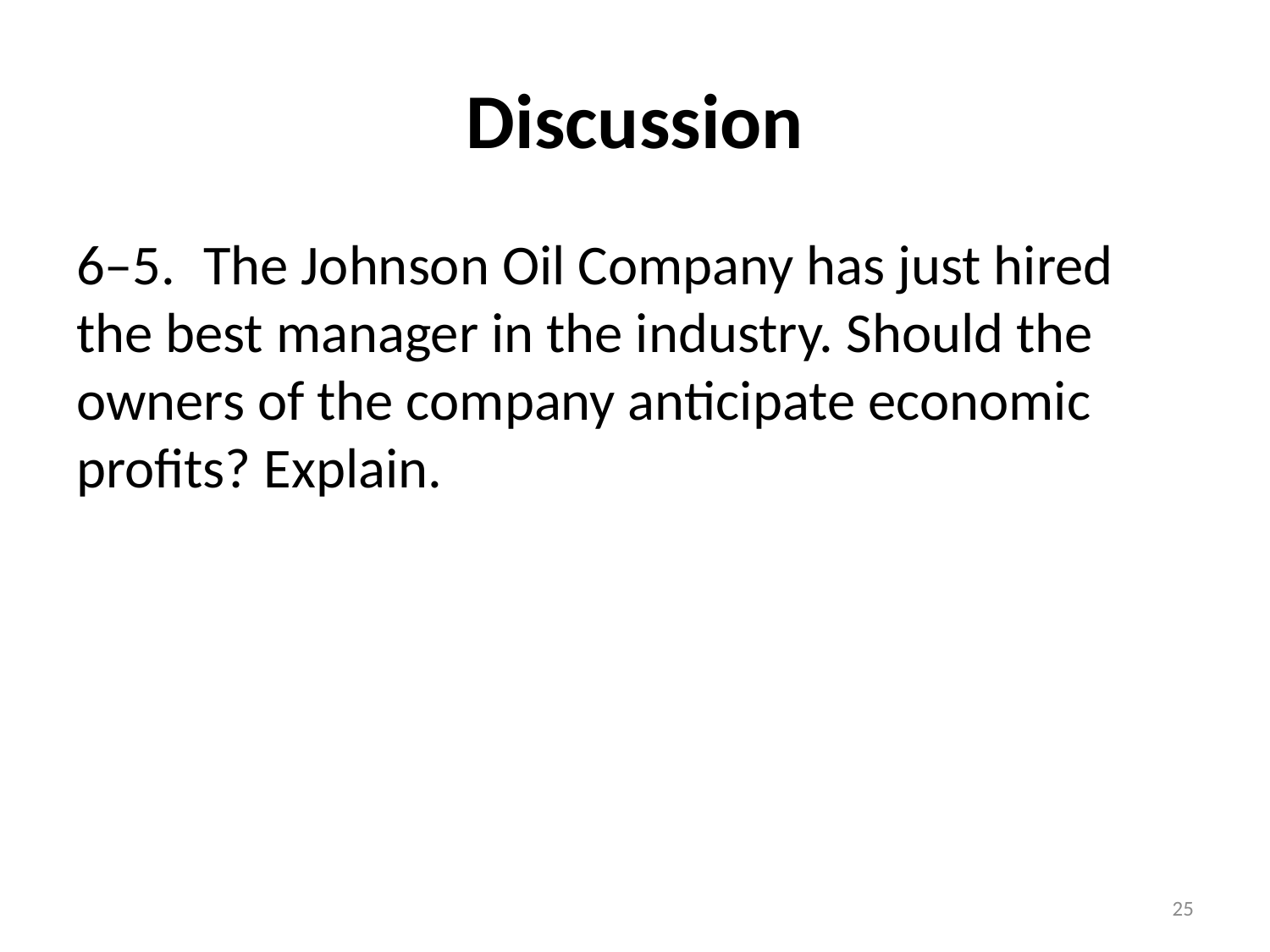

# Discussion
6–5. 	The Johnson Oil Company has just hired the best manager in the industry. Should the owners of the company anticipate economic profits? Explain.

25